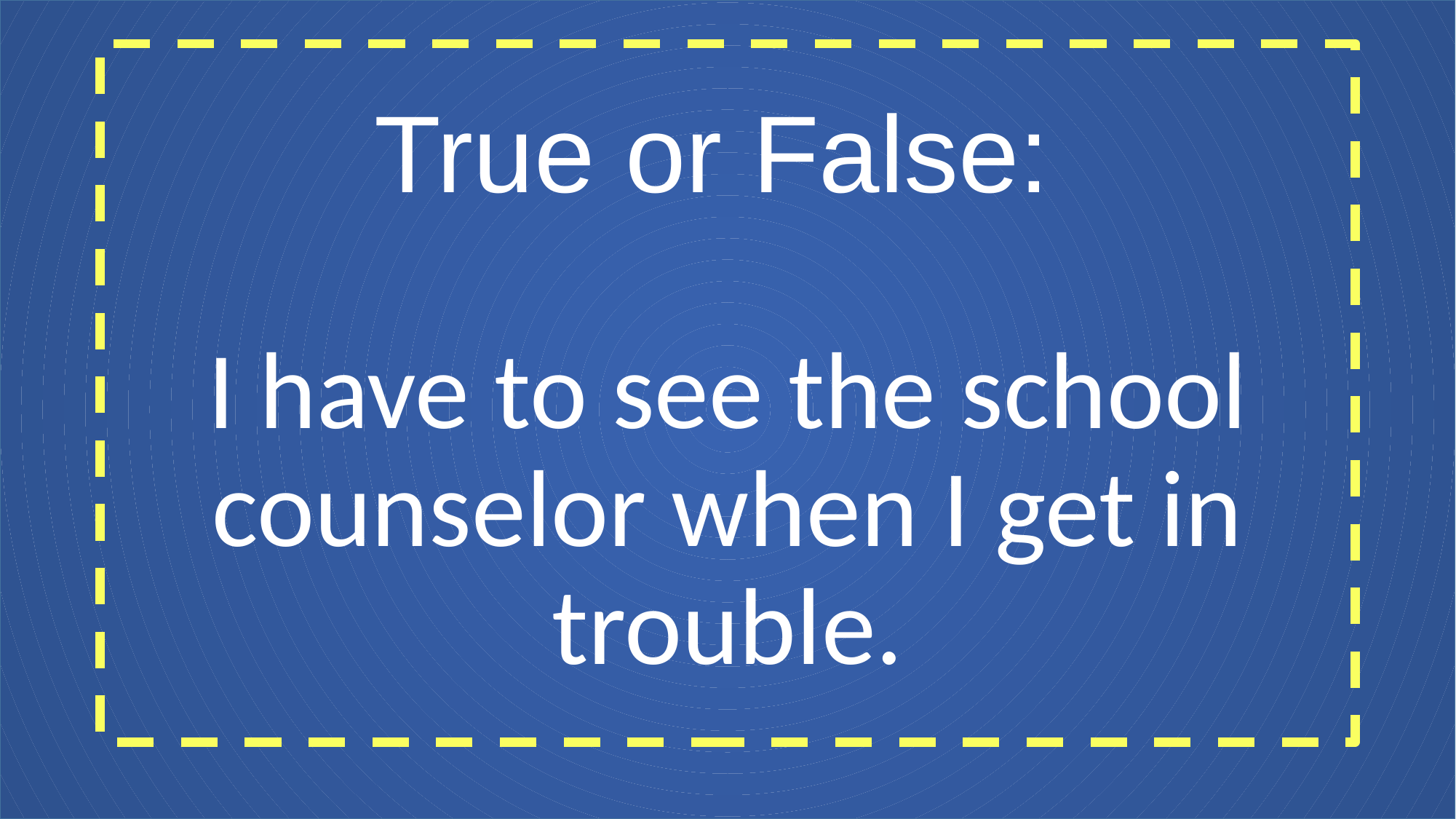

# True or False: I have to see the school counselor when I get in trouble.